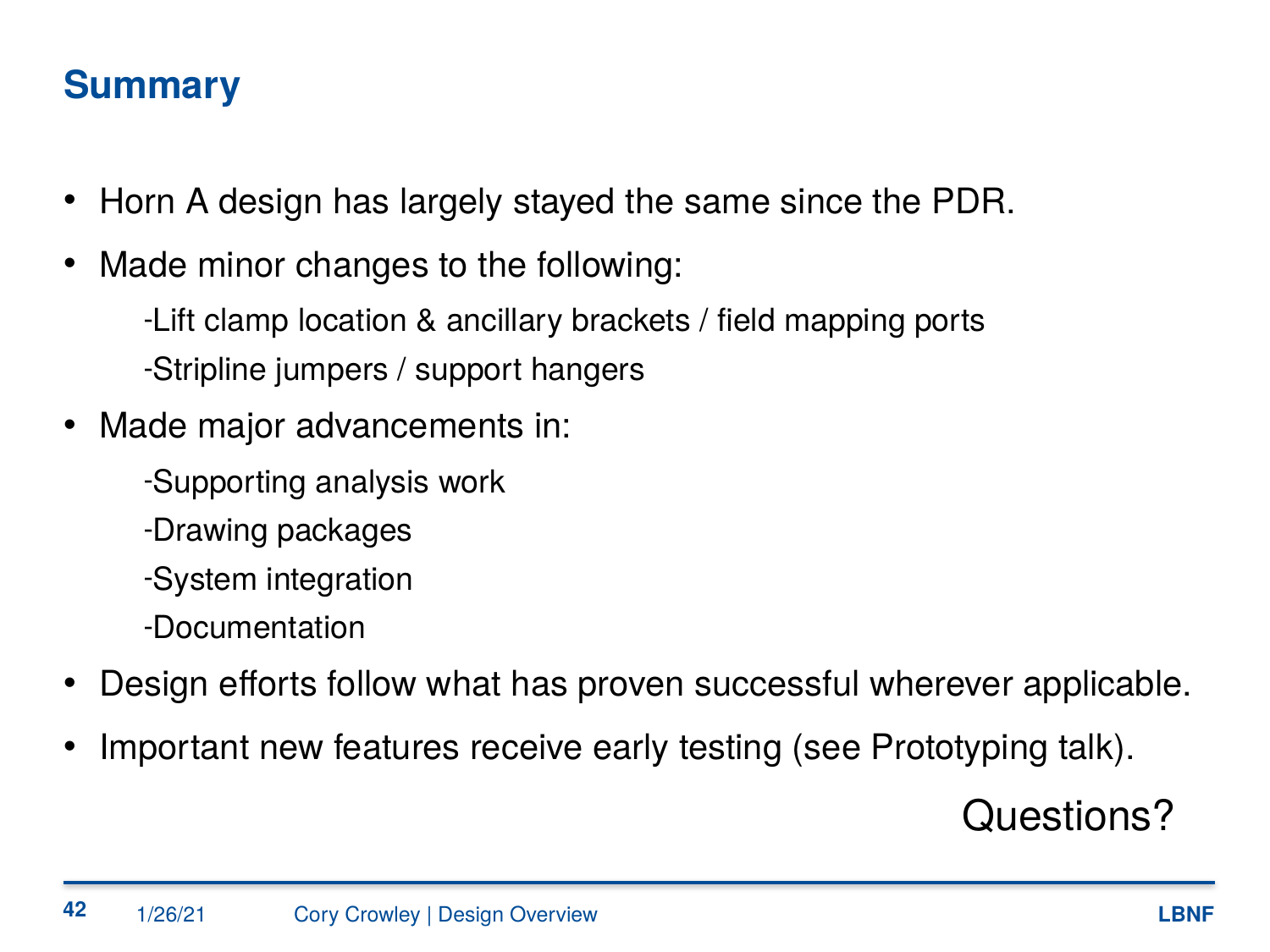

# Summary
Horn A design has largely stayed the same since the PDR.
Made minor changes to the following:
Lift clamp location & ancillary brackets / field mapping ports
Stripline jumpers / support hangers
Made major advancements in:
Supporting analysis work
Drawing packages
System integration
Documentation
Design efforts follow what has proven successful wherever applicable.
Important new features receive early testing (see Prototyping talk).
							 Questions?

42
1/26/21
Cory Crowley | Design Overview